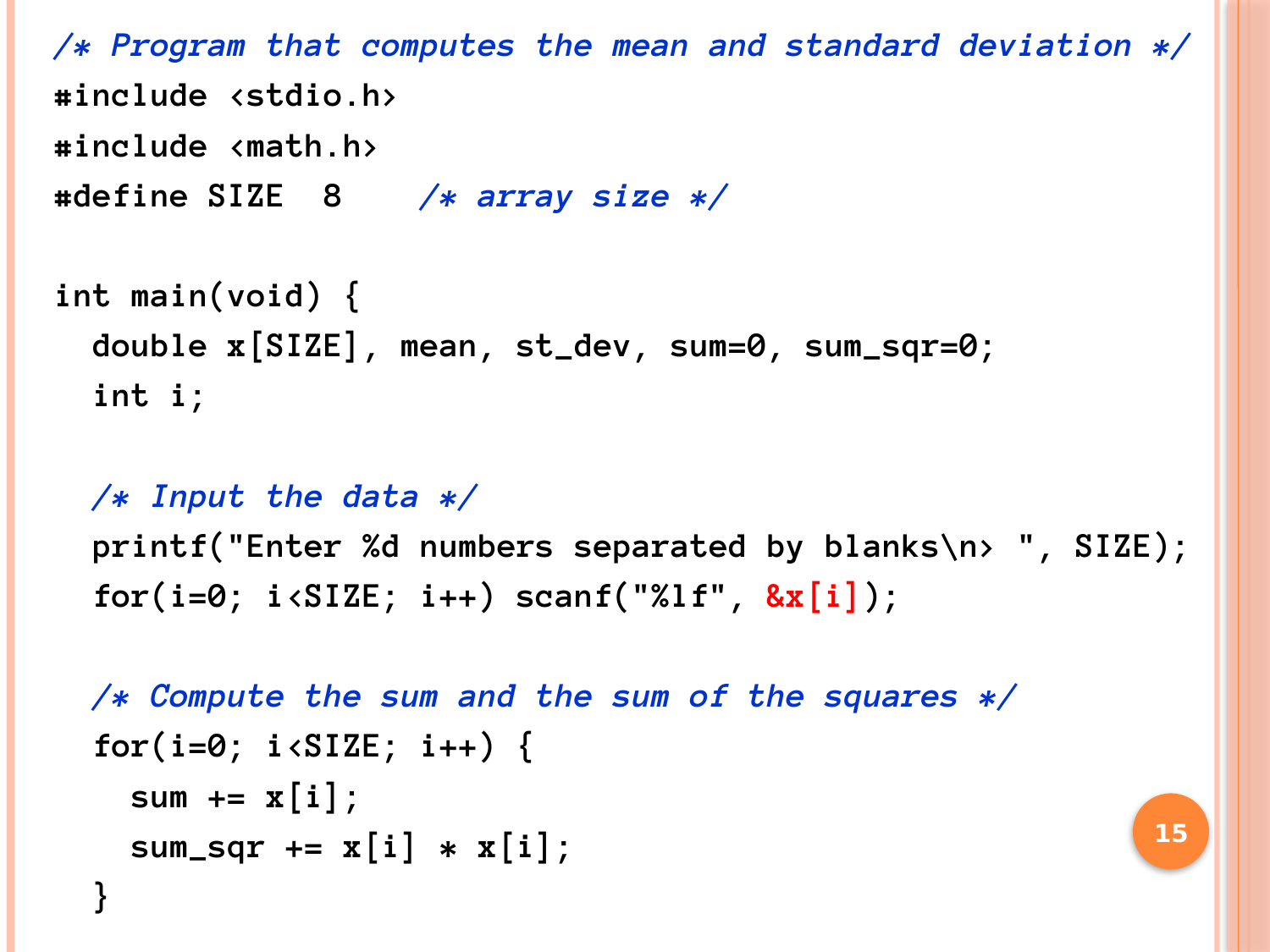

/* Program that computes the mean and standard deviation */
#include <stdio.h>
#include <math.h>
#define SIZE  8    /* array size */

int main(void) {
  double x[SIZE], mean, st_dev, sum=0, sum_sqr=0;
  int i;

  /* Input the data */
  printf("Enter %d numbers separated by blanks\n> ", SIZE);
  for(i=0; i<SIZE; i++) scanf("%lf", &x[i]);

  /* Compute the sum and the sum of the squares */
  for(i=0; i<SIZE; i++) {
    sum += x[i];
    sum_sqr += x[i] * x[i];
  }
15